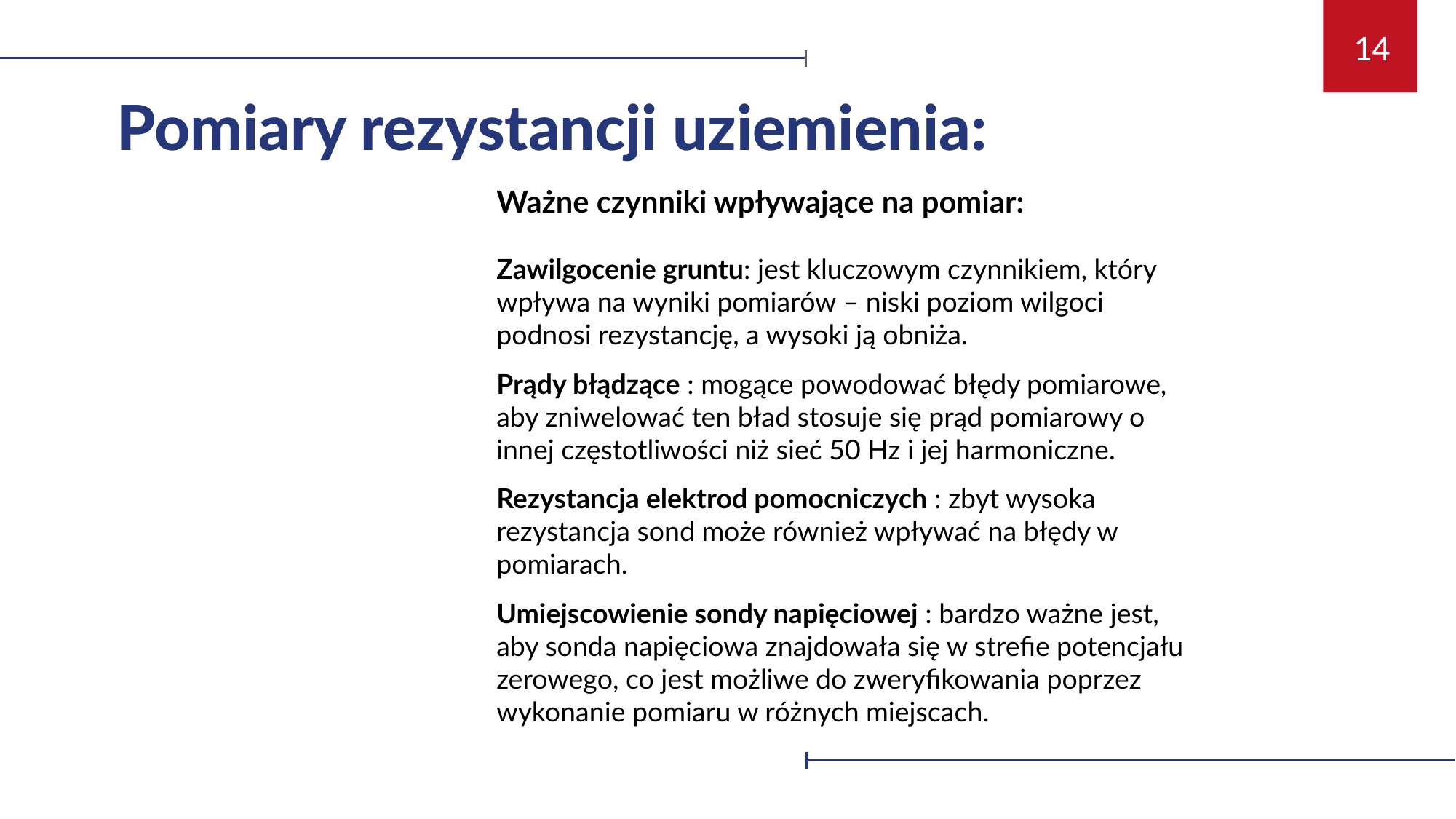

14
Pomiary rezystancji uziemienia:
Ważne czynniki wpływające na pomiar:

Zawilgocenie gruntu: jest kluczowym czynnikiem, który wpływa na wyniki pomiarów – niski poziom wilgoci podnosi rezystancję, a wysoki ją obniża.

Prądy błądzące : mogące powodować błędy pomiarowe, aby zniwelować ten bład stosuje się prąd pomiarowy o innej częstotliwości niż sieć 50 Hz i jej harmoniczne.

Rezystancja elektrod pomocniczych : zbyt wysoka rezystancja sond może również wpływać na błędy w pomiarach.

Umiejscowienie sondy napięciowej : bardzo ważne jest, aby sonda napięciowa znajdowała się w strefie potencjału zerowego, co jest możliwe do zweryfikowania poprzez wykonanie pomiaru w różnych miejscach.